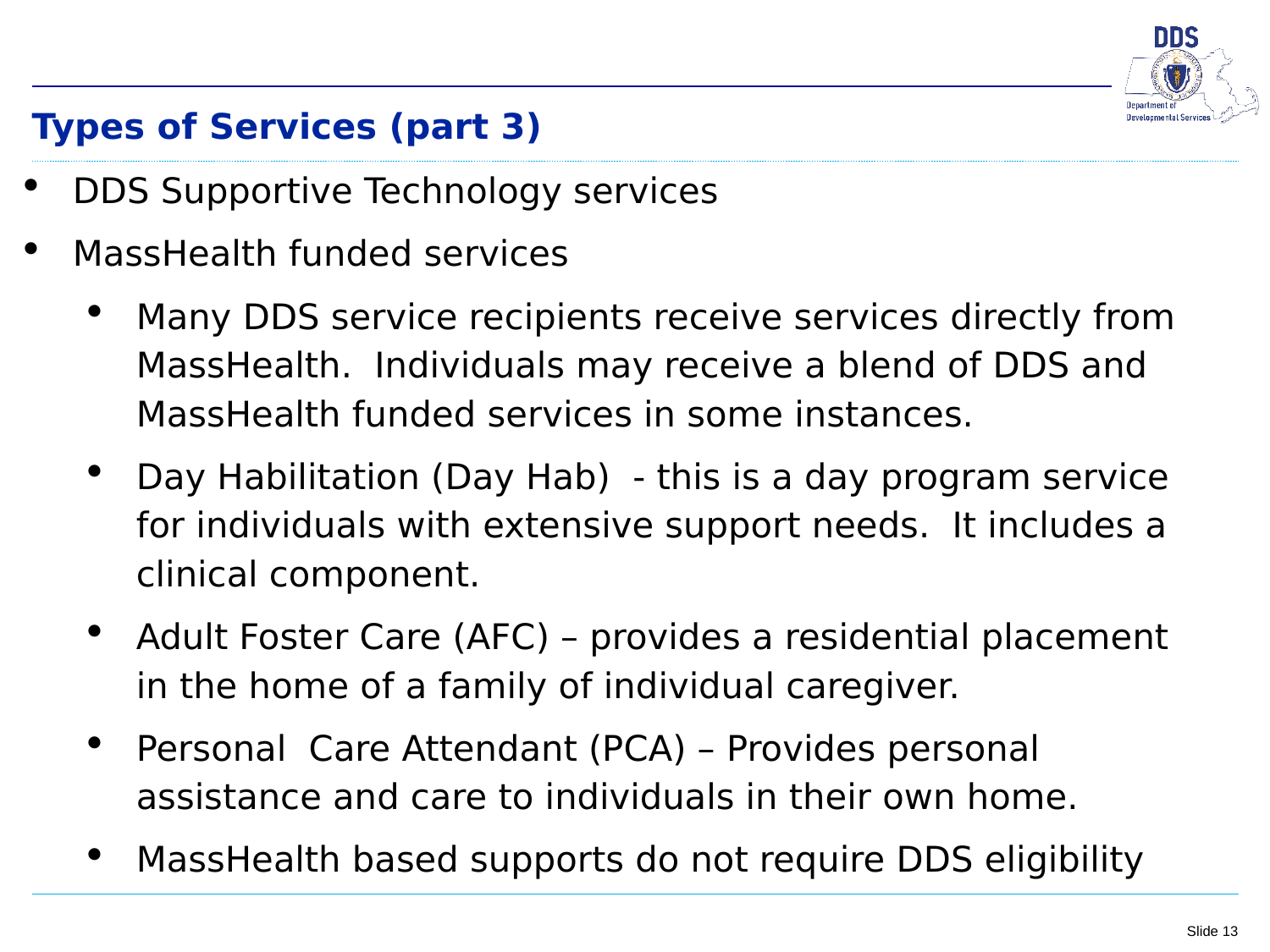

Types of Services (part 3)

DDS Supportive Technology services
MassHealth funded services
Many DDS service recipients receive services directly from MassHealth.  Individuals may receive a blend of DDS and MassHealth funded services in some instances.
Day Habilitation (Day Hab)  - this is a day program service for individuals with extensive support needs.  It includes a clinical component.
Adult Foster Care (AFC) – provides a residential placement in the home of a family of individual caregiver.
Personal  Care Attendant (PCA) – Provides personal assistance and care to individuals in their own home.
MassHealth based supports do not require DDS eligibility